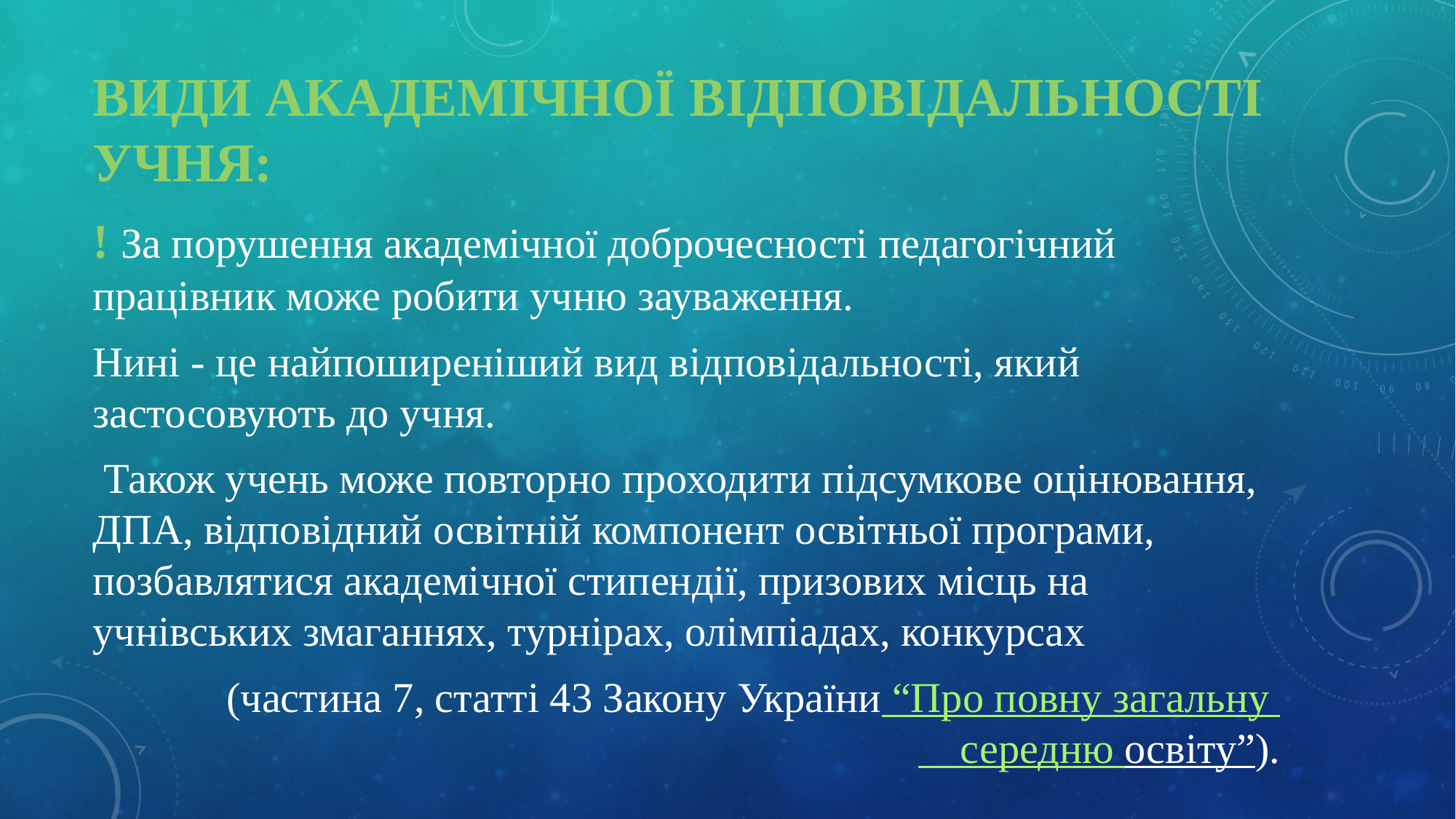

# Види академічної відповідальності учня:
! За порушення академічної доброчесності педагогічний працівник може робити учню зауваження.
Нині - це найпоширеніший вид відповідальності, який застосовують до учня.
 Також учень може повторно проходити підсумкове оцінювання, ДПА, відповідний освітній компонент освітньої програми, позбавлятися академічної стипендії, призових місць на учнівських змаганнях, турнірах, олімпіадах, конкурсах
 (частина 7, статті 43 Закону України “Про повну загальну     середню освіту”).